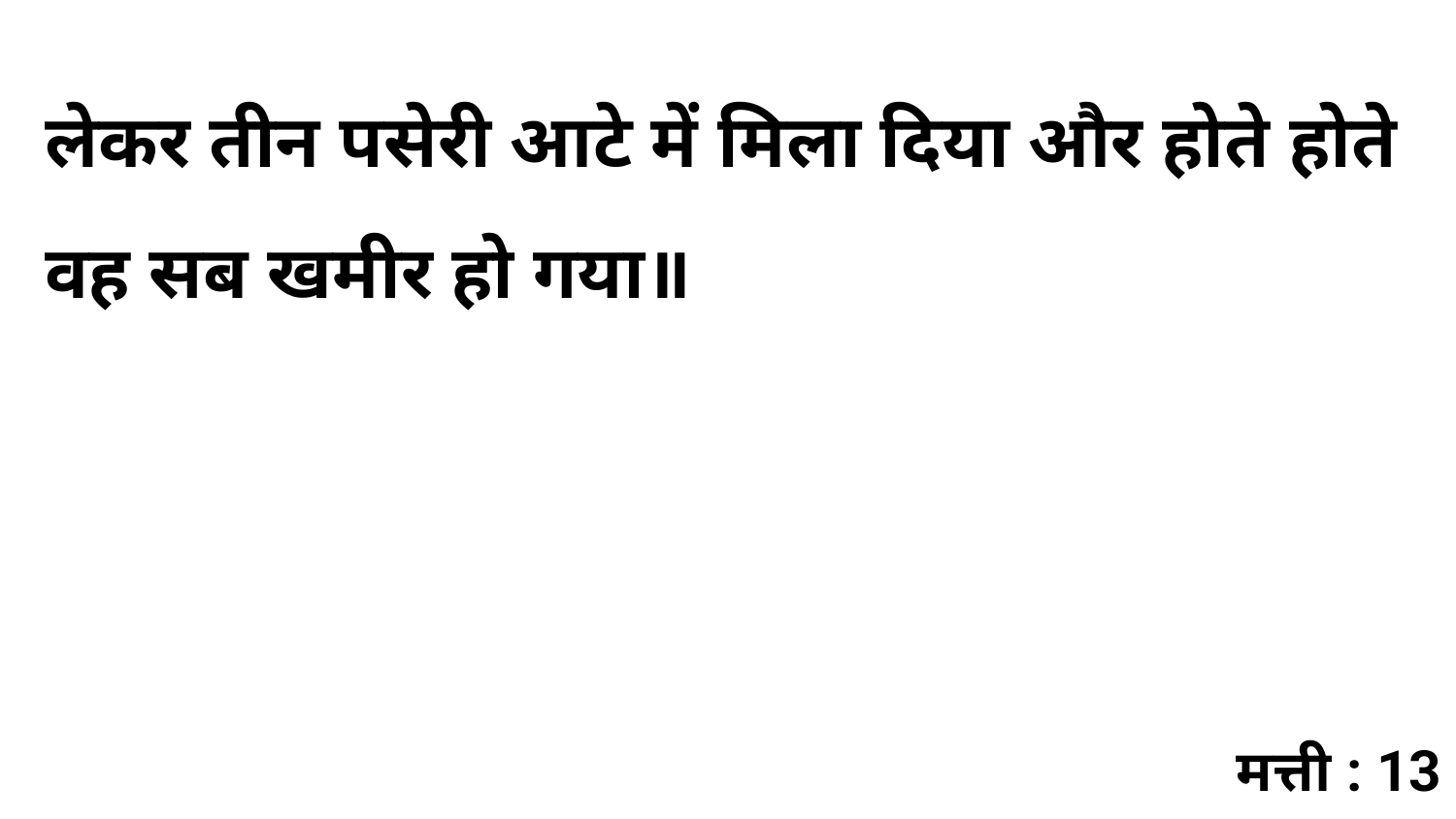

लेकर तीन पसेरी आटे में मिला दिया और होते होते वह सब खमीर हो गया॥
मत्ती : 13